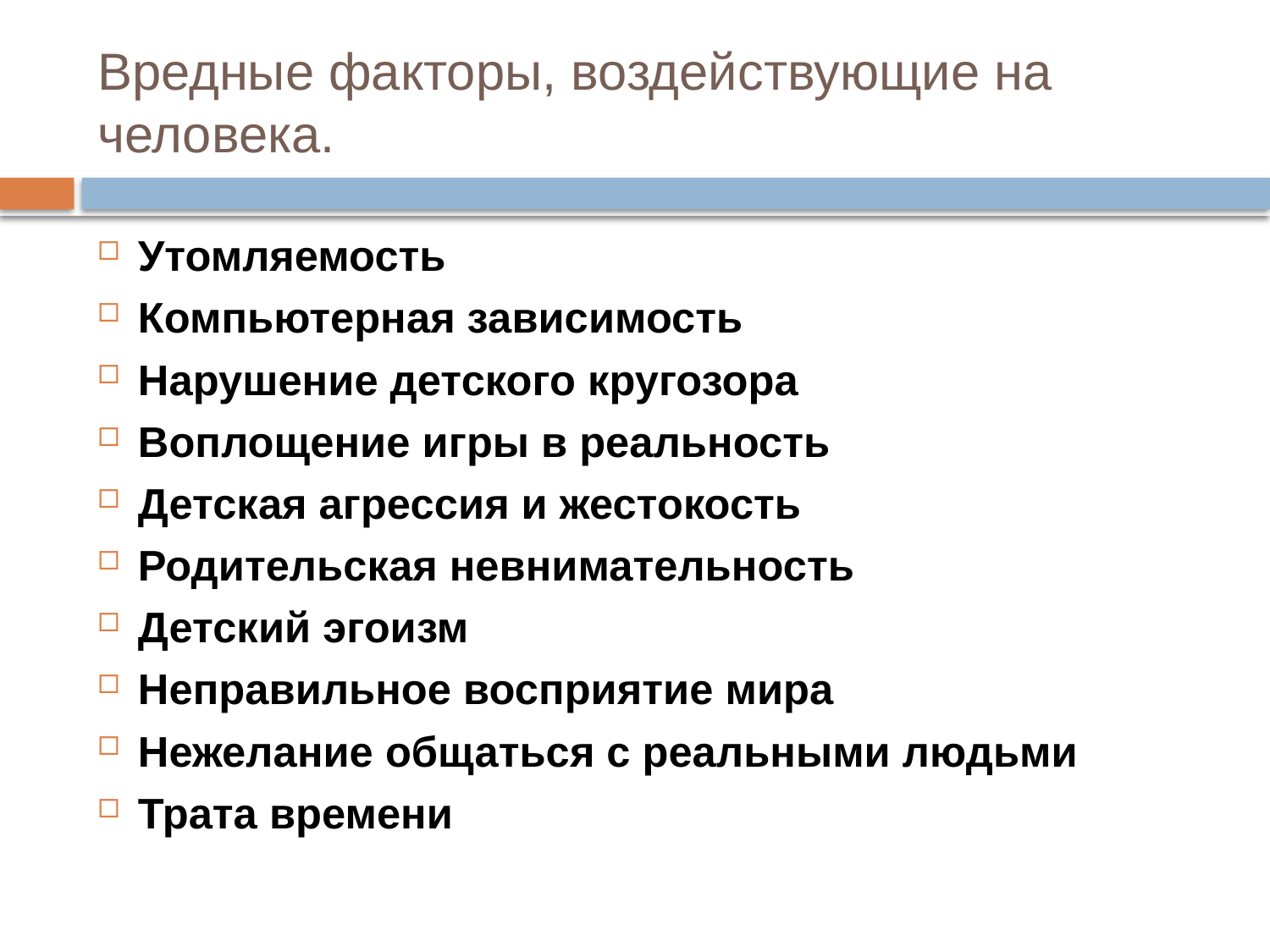

# Вредные факторы, воздействующие на человека.
Утомляемость
Компьютерная зависимость
Нарушение детского кругозора
Воплощение игры в реальность
Детская агрессия и жестокость
Родительская невнимательность
Детский эгоизм
Неправильное восприятие мира
Нежелание общаться с реальными людьми
Трата времени